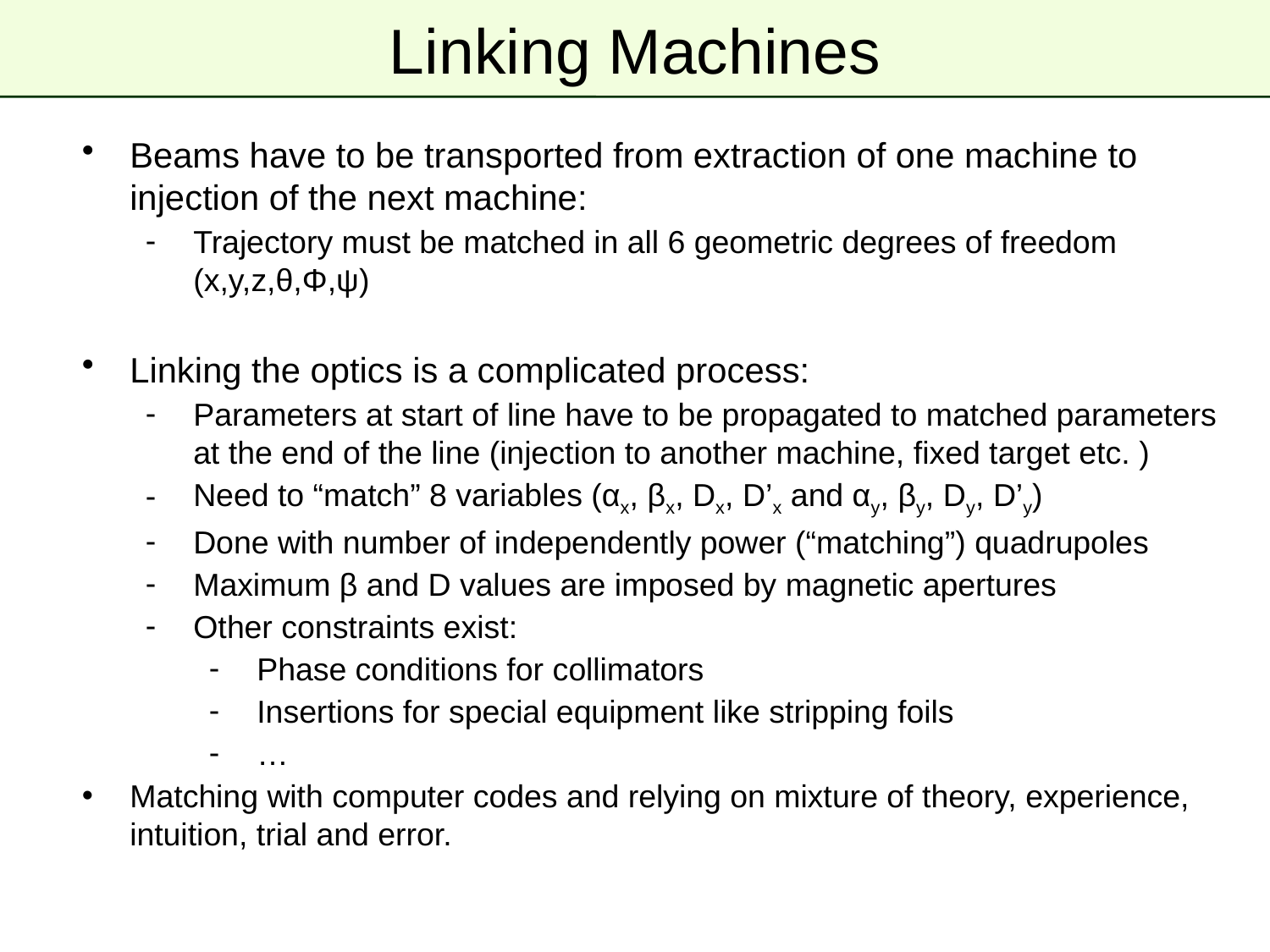

# Linking Machines
Beams have to be transported from extraction of one machine to injection of the next machine:
Trajectory must be matched in all 6 geometric degrees of freedom (x,y,z,θ,Φ,ψ)

Linking the optics is a complicated process:
Parameters at start of line have to be propagated to matched parameters at the end of the line (injection to another machine, fixed target etc. )
Need to “match” 8 variables (αx, βx, Dx, D’x and αy, βy, Dy, D’y)
Done with number of independently power (“matching”) quadrupoles
Maximum β and D values are imposed by magnetic apertures
Other constraints exist:
Phase conditions for collimators
Insertions for special equipment like stripping foils
…
Matching with computer codes and relying on mixture of theory, experience, intuition, trial and error.